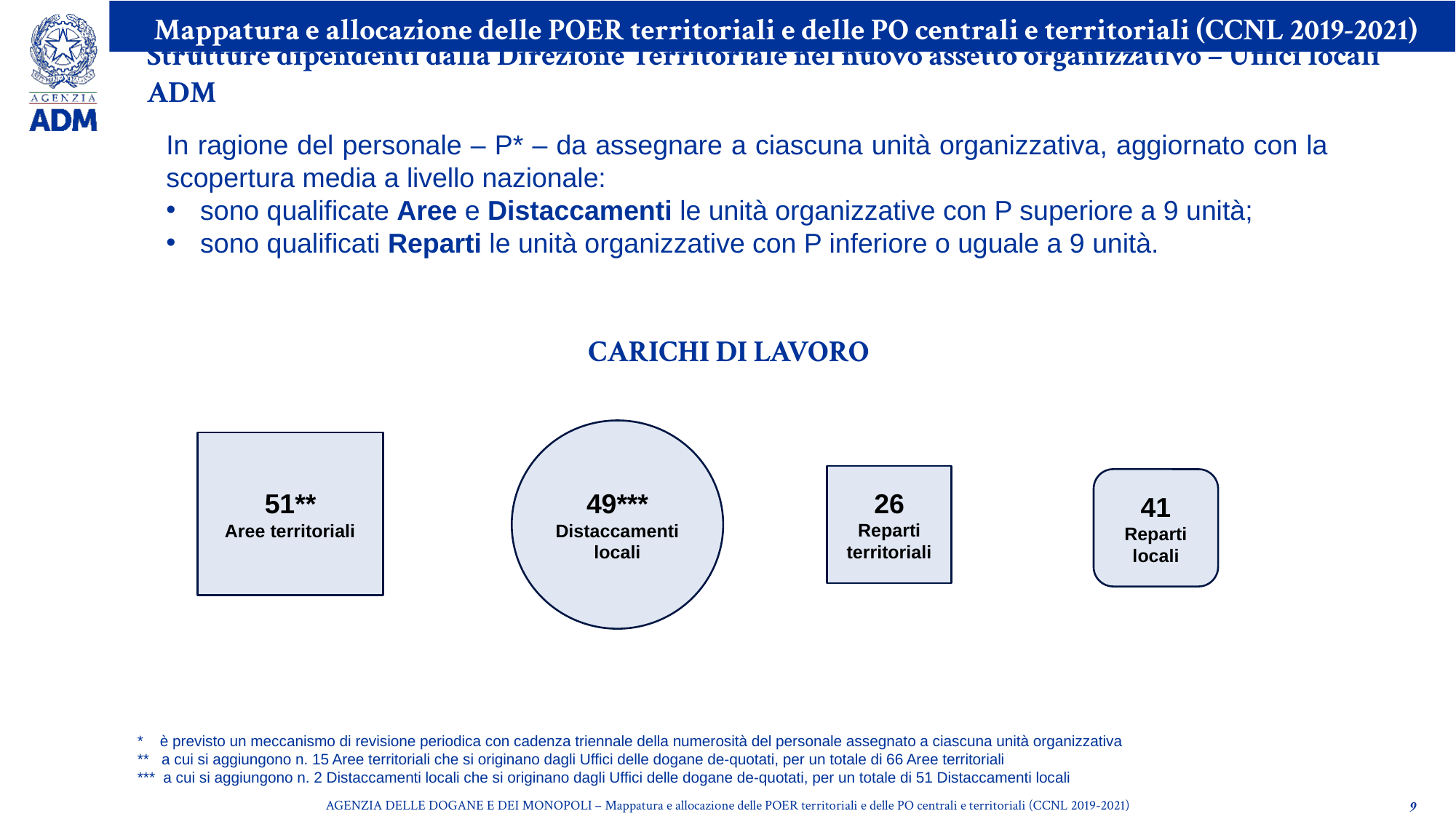

Strutture dipendenti dalla Direzione Territoriale nel nuovo assetto organizzativo – Uffici locali ADM
In ragione del personale – P* – da assegnare a ciascuna unità organizzativa, aggiornato con la scopertura media a livello nazionale:
sono qualificate Aree e Distaccamenti le unità organizzative con P superiore a 9 unità;
sono qualificati Reparti le unità organizzative con P inferiore o uguale a 9 unità.

CARICHI DI LAVORO
49***
Distaccamenti locali
51**
Aree territoriali
26
Reparti territoriali
41
Reparti locali
*    è previsto un meccanismo di revisione periodica con cadenza triennale della numerosità del personale assegnato a ciascuna unità organizzativa
**   a cui si aggiungono n. 15 Aree territoriali che si originano dagli Uffici delle dogane de-quotati, per un totale di 66 Aree territoriali
***  a cui si aggiungono n. 2 Distaccamenti locali che si originano dagli Uffici delle dogane de-quotati, per un totale di 51 Distaccamenti locali